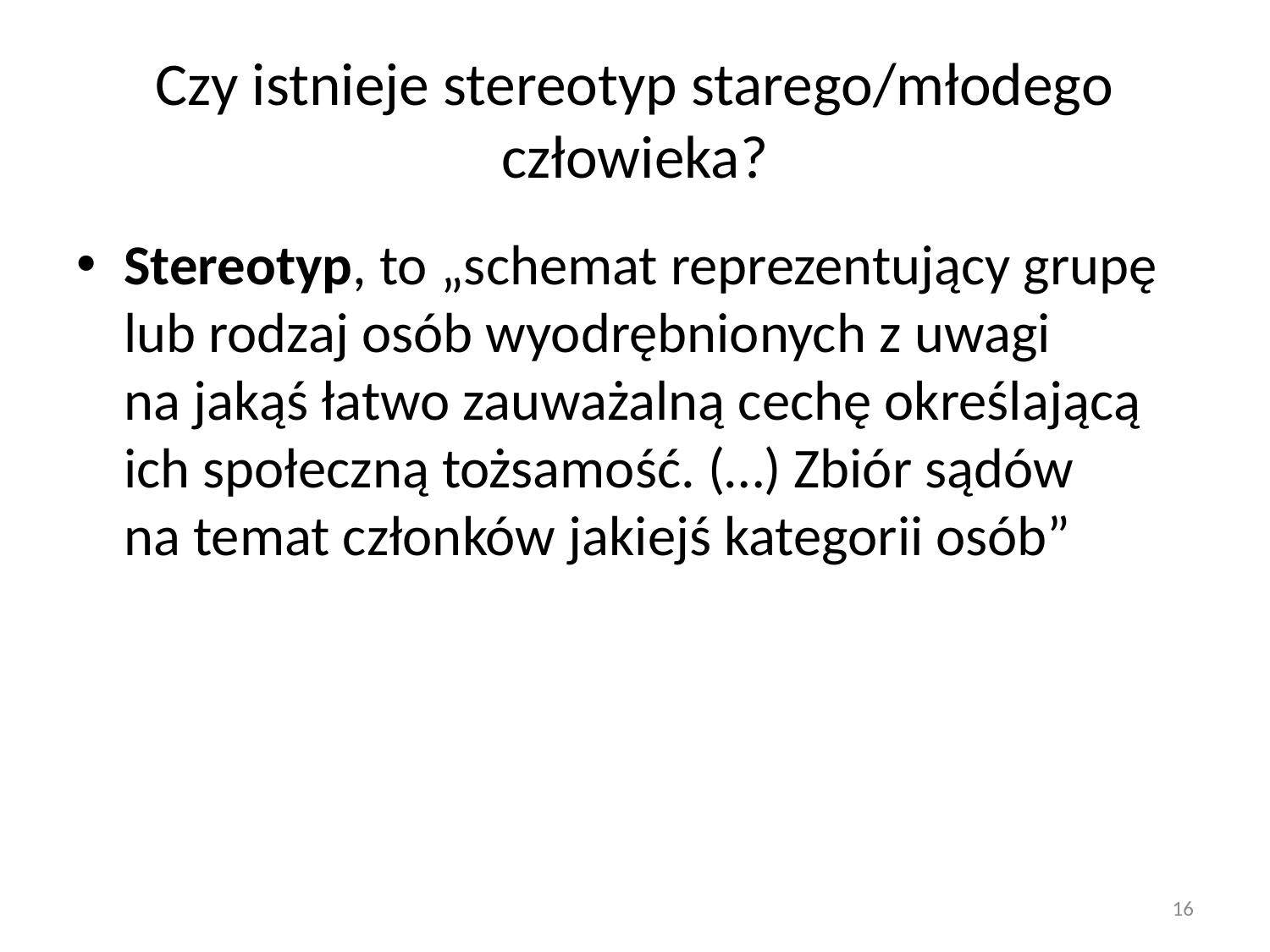

# Czy istnieje stereotyp starego/młodego człowieka?
Stereotyp, to „schemat reprezentujący grupę lub rodzaj osób wyodrębnionych z uwagi na jakąś łatwo zauważalną cechę określającą ich społeczną tożsamość. (…) Zbiór sądów na temat członków jakiejś kategorii osób”

16